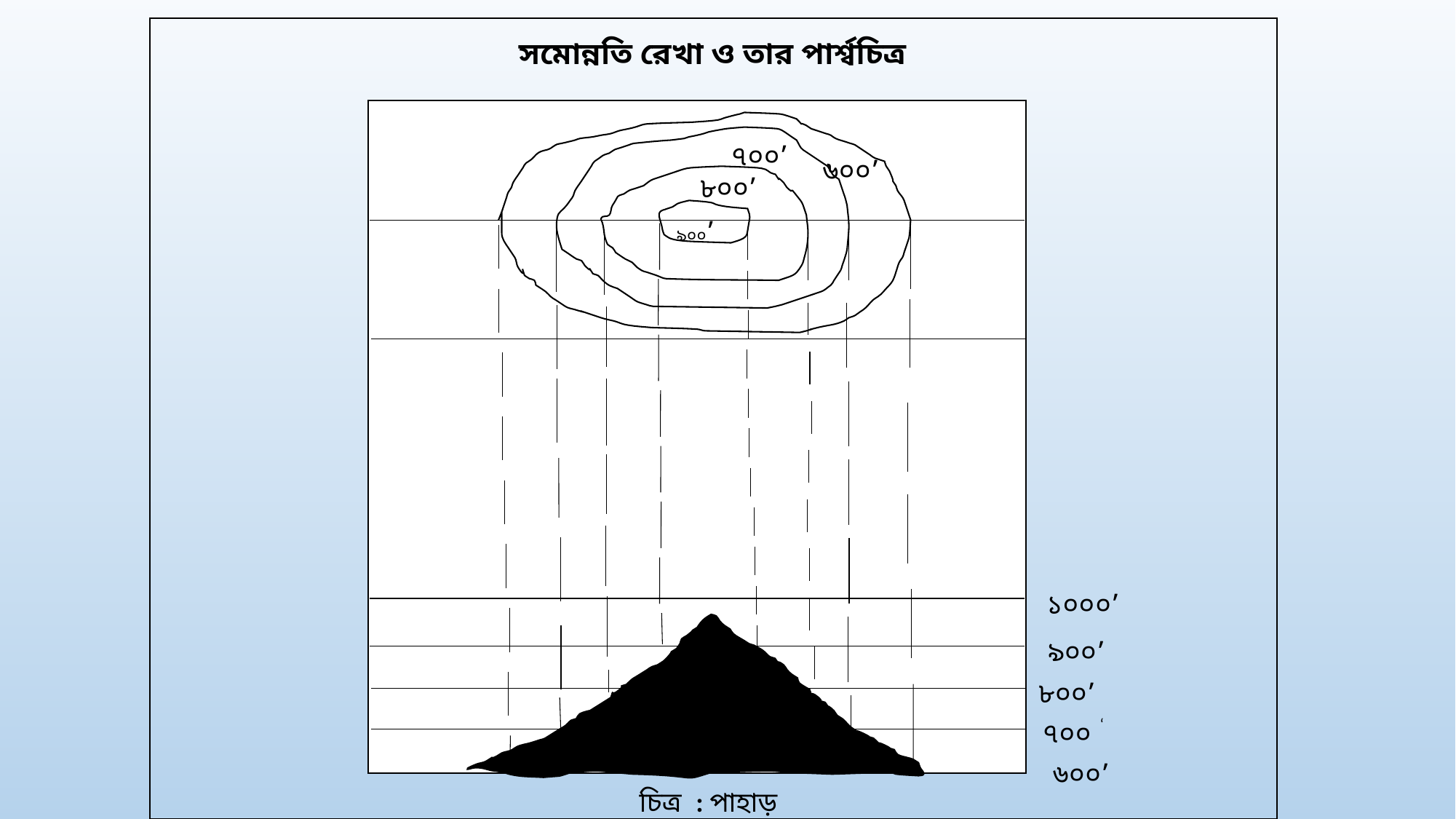

সমোন্নতি রেখা ও তার পার্শ্বচিত্র

৭০০’
৬০০’
৮০০’

৯০০’
১০০০’

৯০০’
৮০০’
‘
৭০০
৬০০’
চিত্র  : পাহাড়